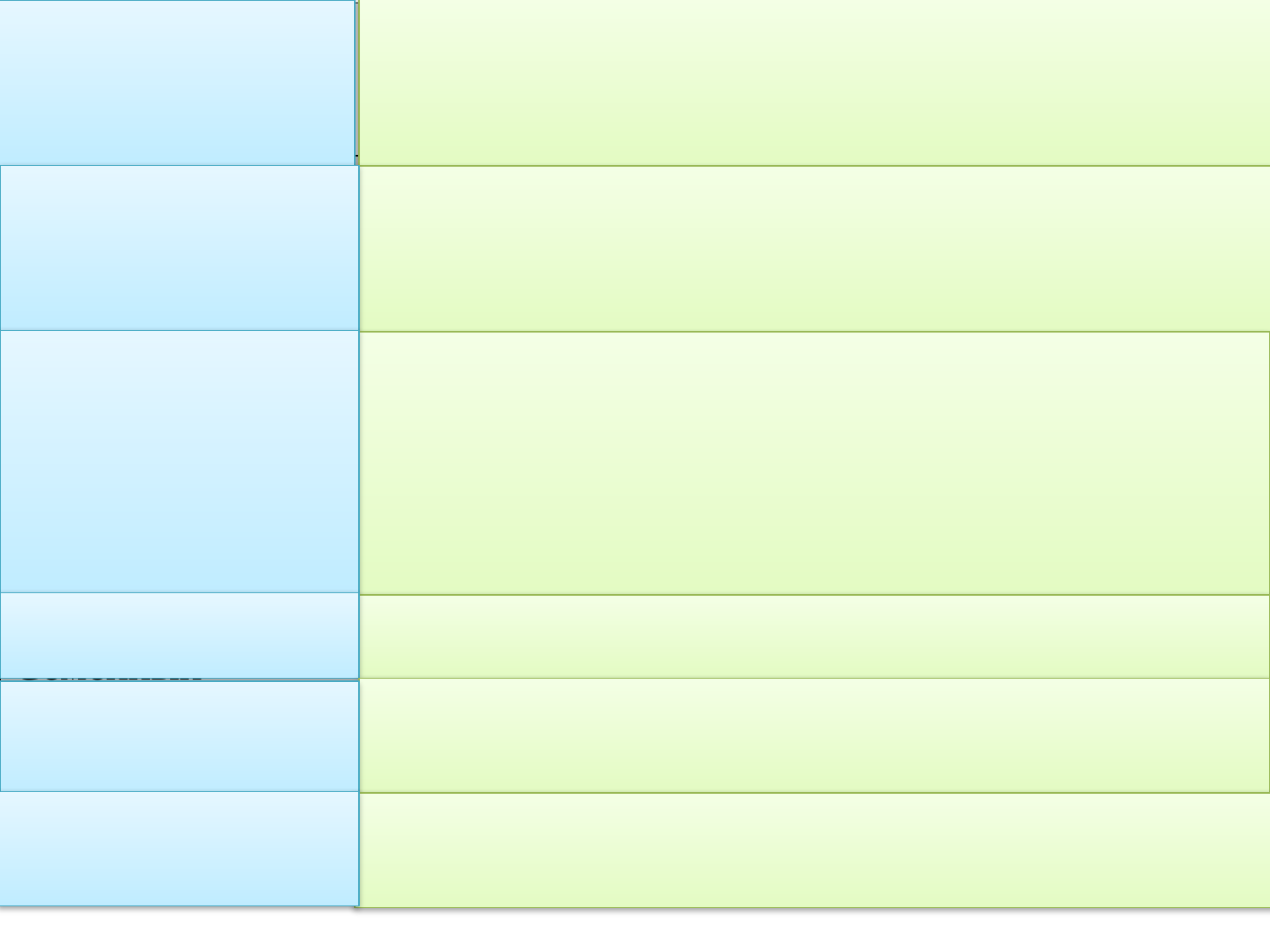

| Бизнес | Это деятельность человека или группы людей, связанная с производством, продажей и покупкой товаров и услуг. |
| --- | --- |
| Виды бизнеса | Производственный, торговый, финансовый, страховой. Бизнес бывает крупным, средним и мелким. |
| Фирма | Торговое или промышленное предприятие, использующее природные ресурсы, капиталы и руд людей для создания и продажи потребителям товаров и услуг с целью получения прибыли. |
| Менеджеры | Руководитель персоналом. |
| Семейный бюджет | Это доходы и расходы семьи за определенный период времени. |
| Доходы семьи | Это все денежные поступления семьи |